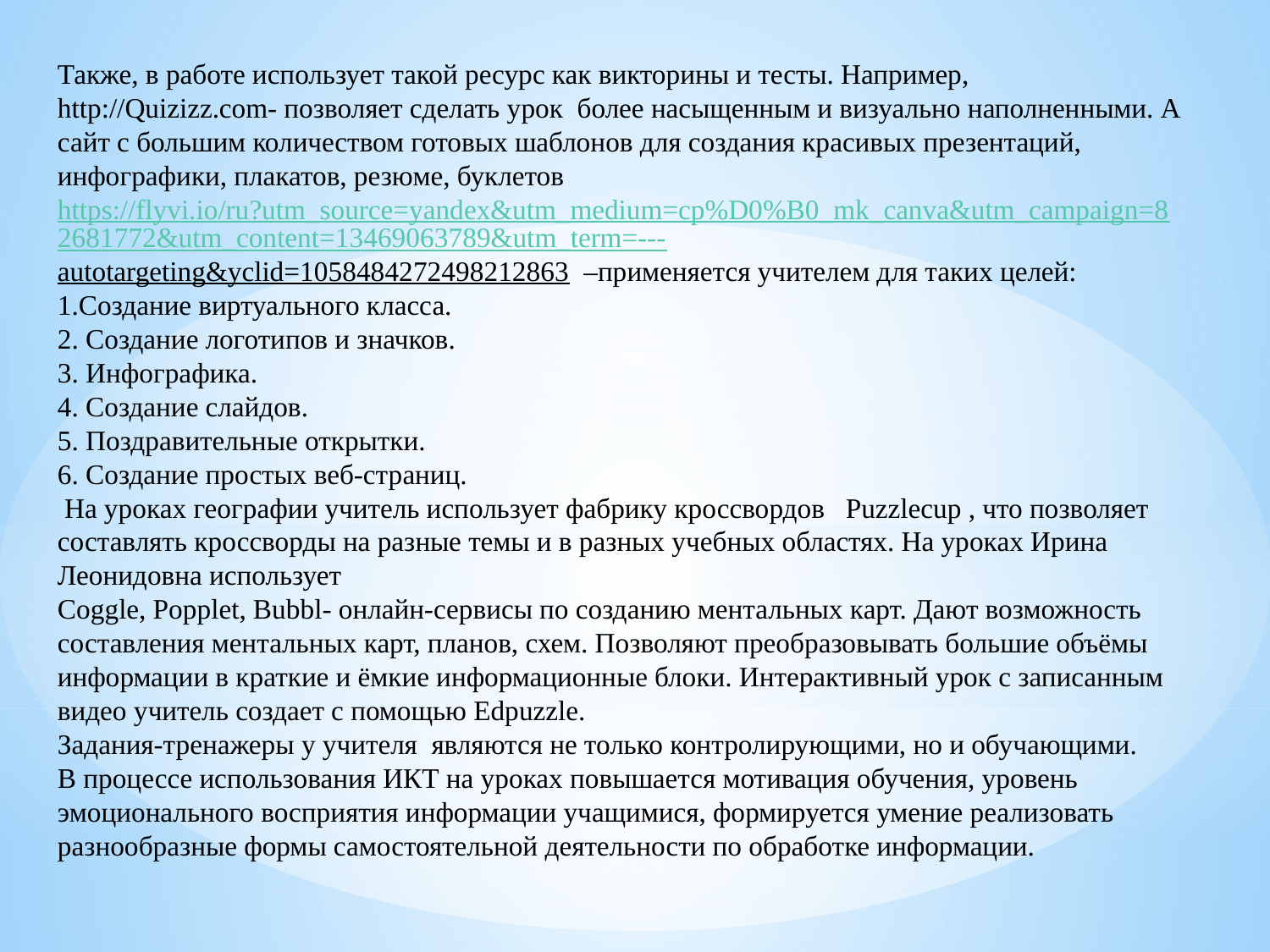

Также, в работе использует такой ресурс как викторины и тесты. Например, http://Quizizz.com- позволяет сделать урок  более насыщенным и визуально наполненными. А сайт с большим количеством готовых шаблонов для создания красивых презентаций, инфографики, плакатов, резюме, буклетов https://flyvi.io/ru?utm_source=yandex&utm_medium=cp%D0%B0_mk_canva&utm_campaign=82681772&utm_content=13469063789&utm_term=---autotargeting&yclid=1058484272498212863  –применяется учителем для таких целей:
1.Создание виртуального класса.
2. Создание логотипов и значков.
3. Инфографика.
4. Создание слайдов.
5. Поздравительные открытки.
6. Создание простых веб-страниц.
 На уроках географии учитель использует фабрику кроссвордов   Puzzlecup , что позволяет составлять кроссворды на разные темы и в разных учебных областях. На уроках Ирина Леонидовна использует
Coggle, Popplet, Bubbl- онлайн-сервисы по созданию ментальных карт. Дают возможность составления ментальных карт, планов, схем. Позволяют преобразовывать большие объёмы информации в краткие и ёмкие информационные блоки. Интерактивный урок с записанным видео учитель создает с помощью Edpuzzle.
Задания-тренажеры у учителя  являются не только контролирующими, но и обучающими.
В процессе использования ИКТ на уроках повышается мотивация обучения, уровень эмоционального восприятия информации учащимися, формируется умение реализовать разнообразные формы самостоятельной деятельности по обработке информации.